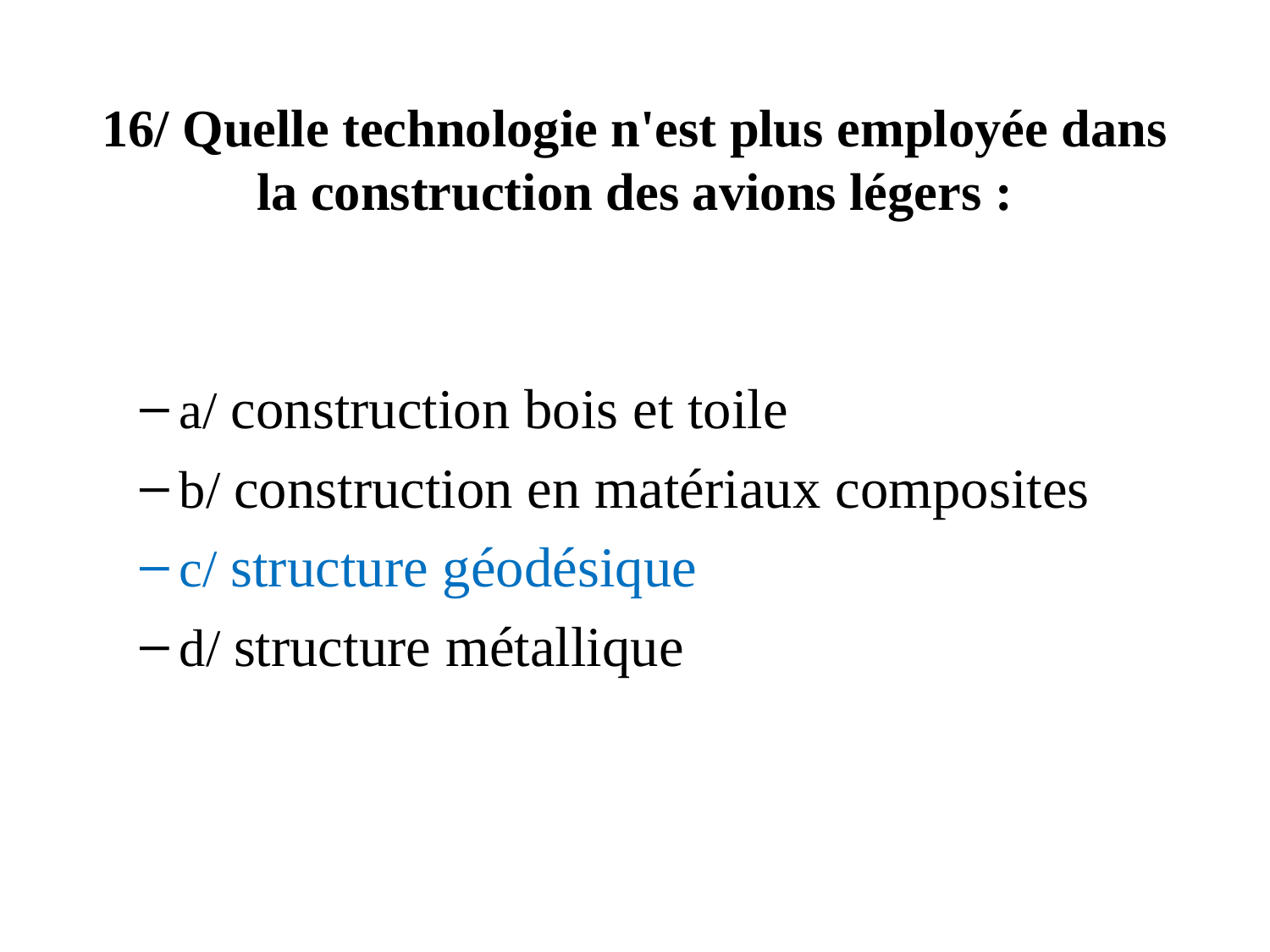

# 16/ Quelle technologie n'est plus employée dans la construction des avions légers :
a/ construction bois et toile
b/ construction en matériaux composites
c/ structure géodésique
d/ structure métallique